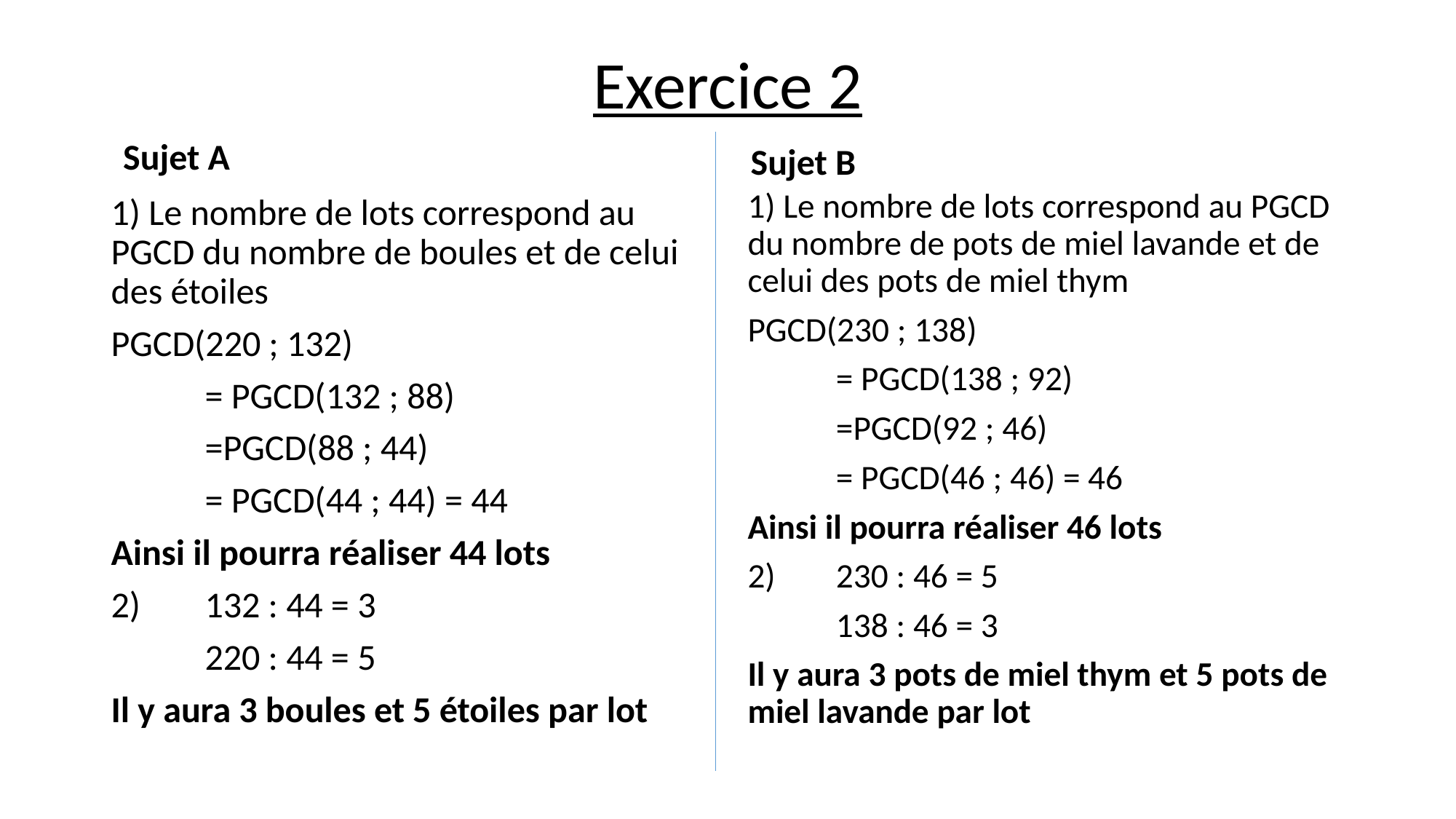

# Exercice 2
Sujet A
Sujet B
1) Le nombre de lots correspond au PGCD du nombre de pots de miel lavande et de celui des pots de miel thym
PGCD(230 ; 138)
	= PGCD(138 ; 92)
	=PGCD(92 ; 46)
	= PGCD(46 ; 46) = 46
Ainsi il pourra réaliser 46 lots
2) 	230 : 46 = 5
	138 : 46 = 3
Il y aura 3 pots de miel thym et 5 pots de miel lavande par lot

1) Le nombre de lots correspond au PGCD du nombre de boules et de celui des étoiles
PGCD(220 ; 132)
	= PGCD(132 ; 88)
	=PGCD(88 ; 44)
	= PGCD(44 ; 44) = 44
Ainsi il pourra réaliser 44 lots
2) 	132 : 44 = 3
	220 : 44 = 5
Il y aura 3 boules et 5 étoiles par lot